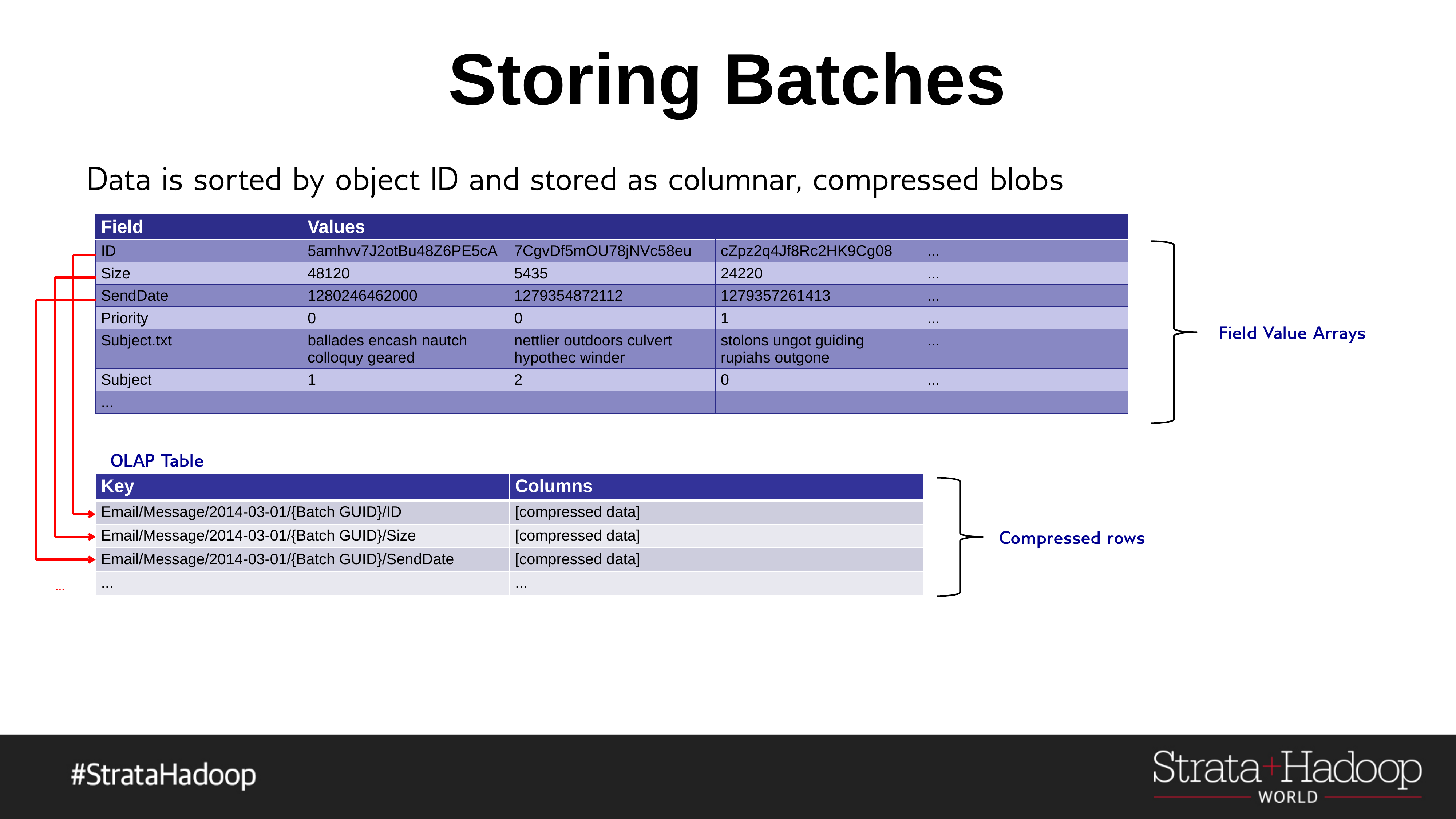

# Storing Batches
Data is sorted by object ID and stored as columnar, compressed blobs
| Field | Values |  |  |  |
| --- | --- | --- | --- | --- |
| ID | 5amhvv7J2otBu48Z6PE5cA | 7CgvDf5mOU78jNVc58eu | cZpz2q4Jf8Rc2HK9Cg08 | ... |
| Size | 48120 | 5435 | 24220 | ... |
| SendDate | 1280246462000 | 1279354872112 | 1279357261413 | ... |
| Priority | 0 | 0 | 1 | ... |
| Subject.txt | ballades encash nautch colloquy geared | nettlier outdoors culvert hypothec winder | stolons ungot guiding rupiahs outgone | ... |
| Subject | 1 | 2 | 0 | ... |
| ... |  |  |  |  |

Field Value Arrays
OLAP Table
| Key | Columns |
| --- | --- |
| Email/Message/2014-03-01/{Batch GUID}/ID | [compressed data] |
| Email/Message/2014-03-01/{Batch GUID}/Size | [compressed data] |
| Email/Message/2014-03-01/{Batch GUID}/SendDate | [compressed data] |
| ... | ... |

Compressed rows
...